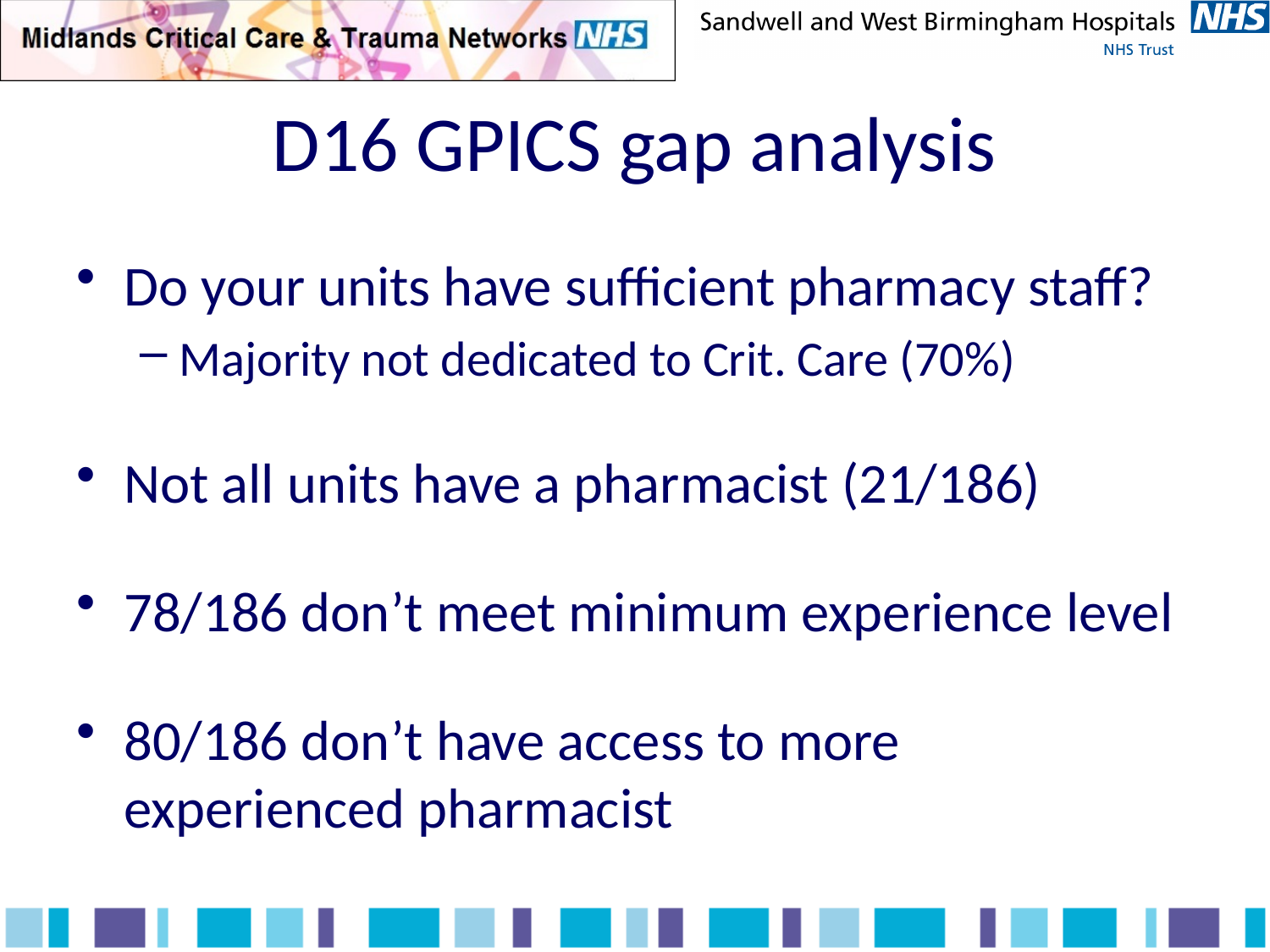

# D16 GPICS gap analysis
Do your units have sufficient pharmacy staff?
Majority not dedicated to Crit. Care (70%)

Not all units have a pharmacist (21/186)

78/186 don’t meet minimum experience level

80/186 don’t have access to more experienced pharmacist